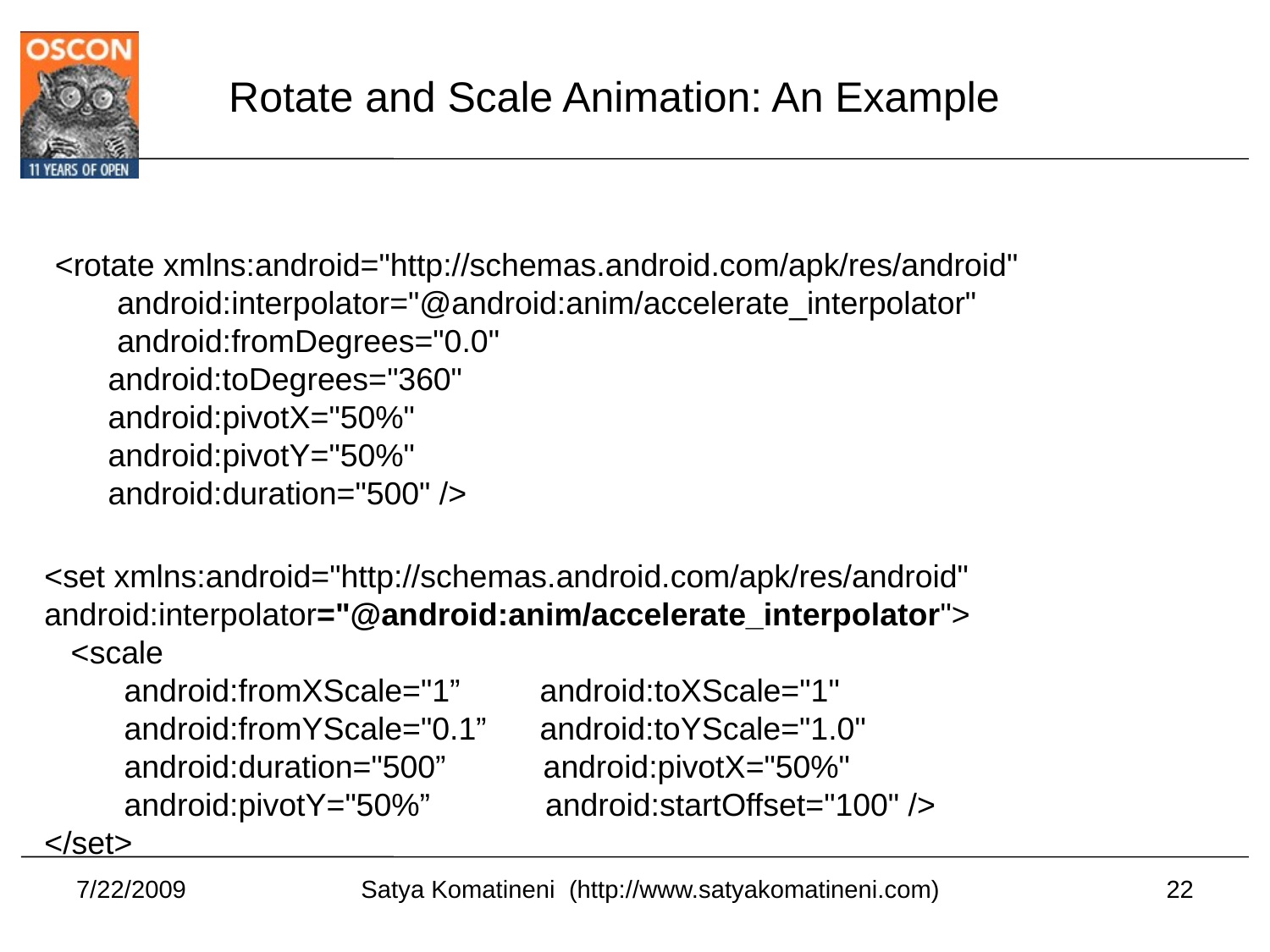

Rotate and Scale Animation: An Example
<rotate xmlns:android="http://schemas.android.com/apk/res/android"
       android:interpolator="@android:anim/accelerate_interpolator"
       android:fromDegrees="0.0"
      android:toDegrees="360"
      android:pivotX="50%"
      android:pivotY="50%"
      android:duration="500" />
<set xmlns:android="http://schemas.android.com/apk/res/android"
android:interpolator="@android:anim/accelerate_interpolator">
   <scale
         android:fromXScale="1”         android:toXScale="1"
         android:fromYScale="0.1”      android:toYScale="1.0"
         android:duration="500”           android:pivotX="50%"
         android:pivotY="50%”             android:startOffset="100" />
</set>
7/22/2009
22
Satya Komatineni  (http://www.satyakomatineni.com)